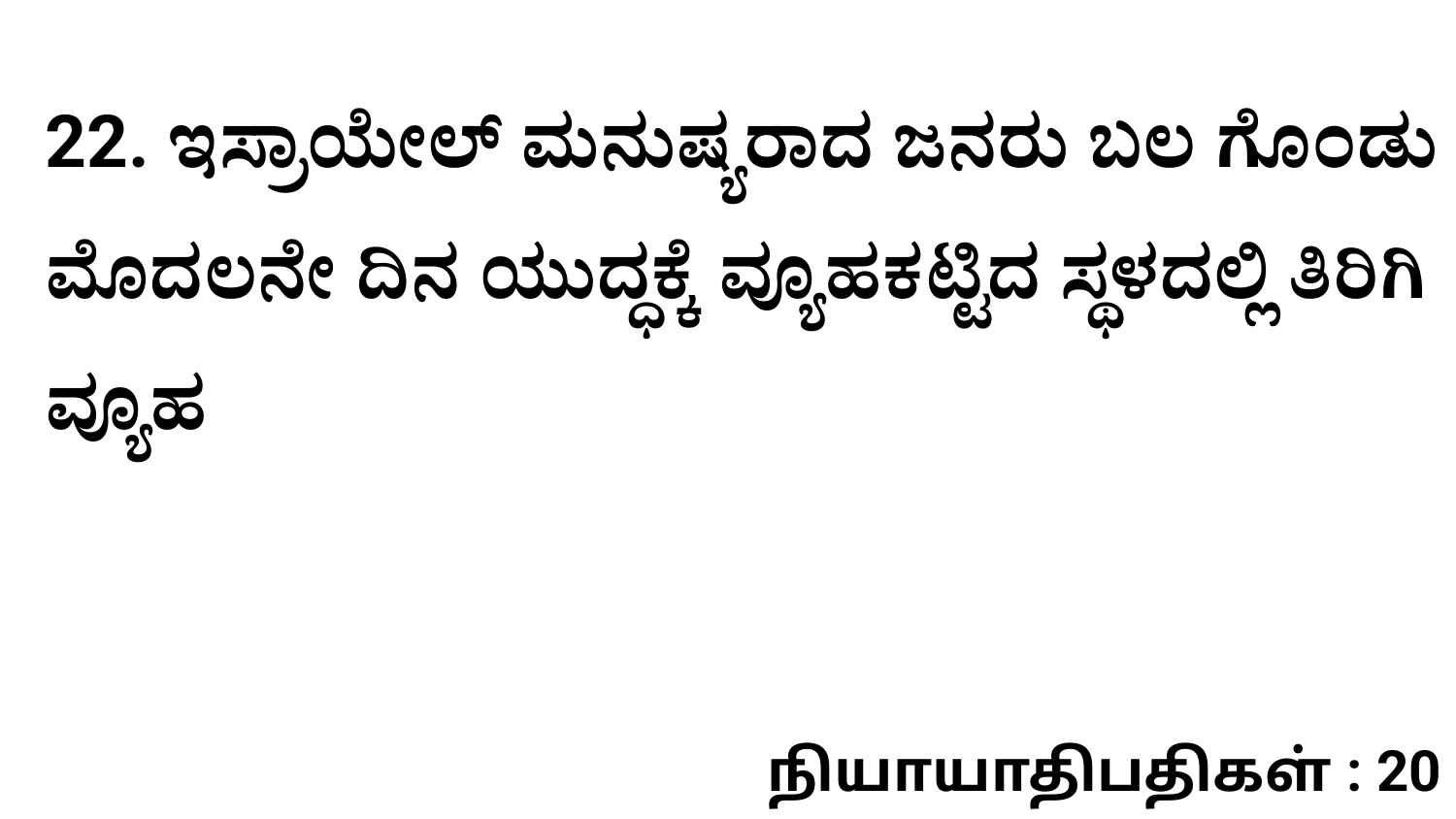

22. ಇಸ್ರಾಯೇಲ್‌ ಮನುಷ್ಯರಾದ ಜನರು ಬಲ ಗೊಂಡು ಮೊದಲನೇ ದಿನ ಯುದ್ಧಕ್ಕೆ ವ್ಯೂಹಕಟ್ಟಿದ ಸ್ಥಳದಲ್ಲಿ ತಿರಿಗಿ ವ್ಯೂಹ
நியாயாதிபதிகள் : 20